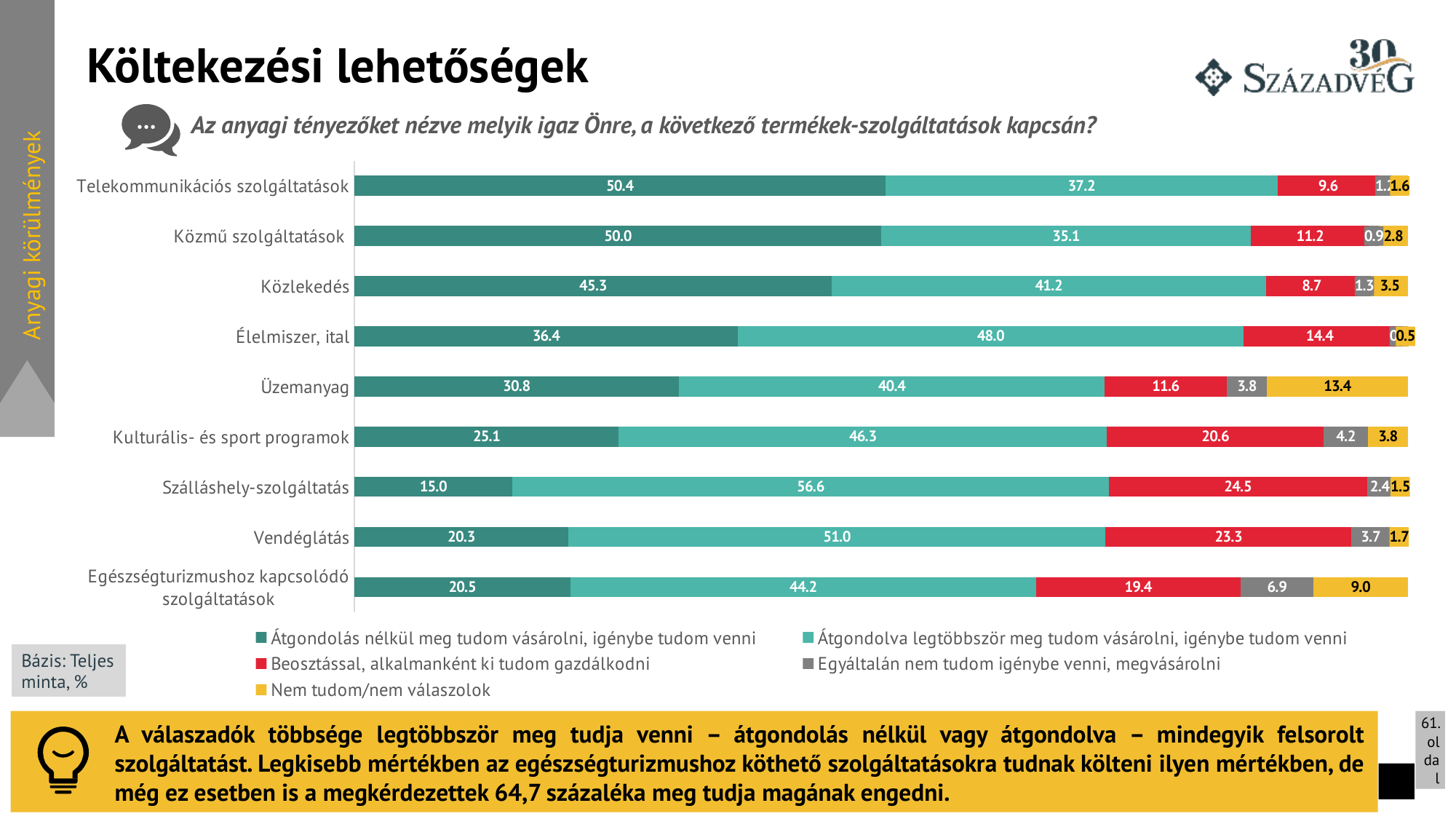

# Költekezési lehetőségek
Az anyagi tényezőket nézve melyik igaz Önre, a következő termékek-szolgáltatások kapcsán?

### Chart

| Category | Átgondolás nélkül meg tudom vásárolni, igénybe tudom venni | Átgondolva legtöbbször meg tudom vásárolni, igénybe tudom venni | Beosztással, alkalmanként ki tudom gazdálkodni | Egyáltalán nem tudom igénybe venni, megvásárolni | Nem tudom/nem válaszolok |
|---|---|---|---|---|---|
| Telekommunikációs szolgáltatások | 50.4 | 37.2 | 9.6 | 1.2 | 1.6 |
| Közmű szolgáltatások  | 50.0 | 35.099999999999994 | 11.200000000000001 | 0.8999999999999999 | 2.8000000000000003 |
| Közlekedés | 45.300000000000004 | 41.199999999999996 | 8.7 | 1.3 | 3.5000000000000004 |
| Élelmiszer, ital | 36.4 | 48.0 | 14.399999999999999 | 0.7000000000000001 | 0.5 |
| Üzemanyag | 30.8 | 40.400000000000006 | 11.600000000000001 | 3.8 | 13.4 |
| Kulturális- és sport programok | 25.1 | 46.300000000000004 | 20.599999999999998 | 4.2 | 3.8 |
| Szálláshely-szolgáltatás | 15.0 | 56.599999999999994 | 24.5 | 2.4 | 1.5 |
| Vendéglátás | 20.3 | 51.0 | 23.3 | 3.6999999999999997 | 1.7000000000000002 |
| Egészségturizmushoz kapcsolódó szolgáltatások | 20.5 | 44.2 | 19.400000000000002 | 6.9 | 9.0 |
Anyagi körülmények

Bázis: Teljes minta, %

61. oldal
A válaszadók többsége legtöbbször meg tudja venni – átgondolás nélkül vagy átgondolva – mindegyik felsorolt szolgáltatást. Legkisebb mértékben az egészségturizmushoz köthető szolgáltatásokra tudnak költeni ilyen mértékben, de még ez esetben is a megkérdezettek 64,7 százaléka meg tudja magának engedni.